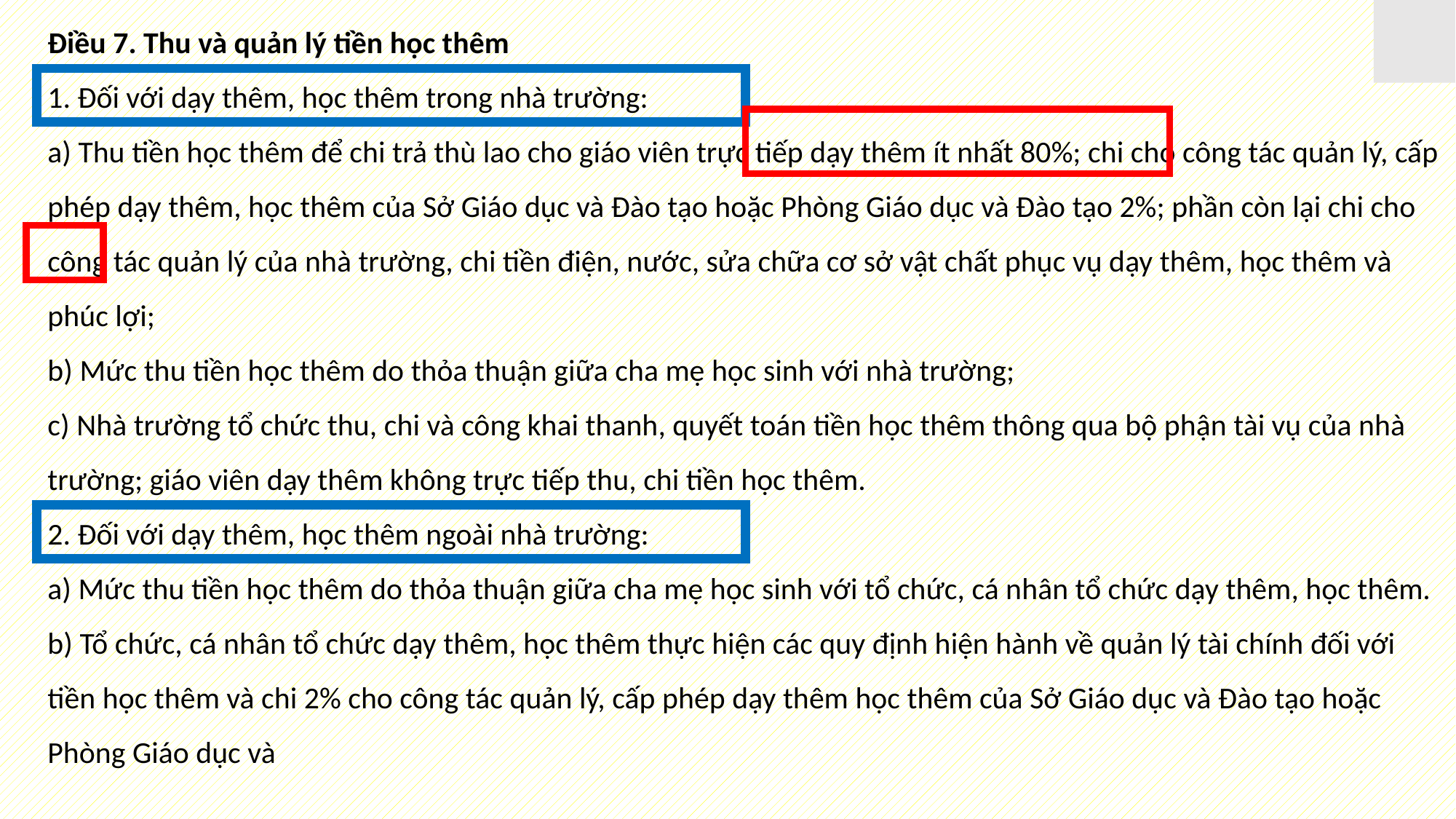

Điều 7. Thu và quản lý tiền học thêm
1. Đối với dạy thêm, học thêm trong nhà trường:
a) Thu tiền học thêm để chi trả thù lao cho giáo viên trực tiếp dạy thêm ít nhất 80%; chi cho công tác quản lý, cấp phép dạy thêm, học thêm của Sở Giáo dục và Đào tạo hoặc Phòng Giáo dục và Đào tạo 2%; phần còn lại chi cho công tác quản lý của nhà trường, chi tiền điện, nước, sửa chữa cơ sở vật chất phục vụ dạy thêm, học thêm và phúc lợi;
b) Mức thu tiền học thêm do thỏa thuận giữa cha mẹ học sinh với nhà trường;
c) Nhà trường tổ chức thu, chi và công khai thanh, quyết toán tiền học thêm thông qua bộ phận tài vụ của nhà trường; giáo viên dạy thêm không trực tiếp thu, chi tiền học thêm.
2. Đối với dạy thêm, học thêm ngoài nhà trường:
a) Mức thu tiền học thêm do thỏa thuận giữa cha mẹ học sinh với tổ chức, cá nhân tổ chức dạy thêm, học thêm.
b) Tổ chức, cá nhân tổ chức dạy thêm, học thêm thực hiện các quy định hiện hành về quản lý tài chính đối với tiền học thêm và chi 2% cho công tác quản lý, cấp phép dạy thêm học thêm của Sở Giáo dục và Đào tạo hoặc Phòng Giáo dục và